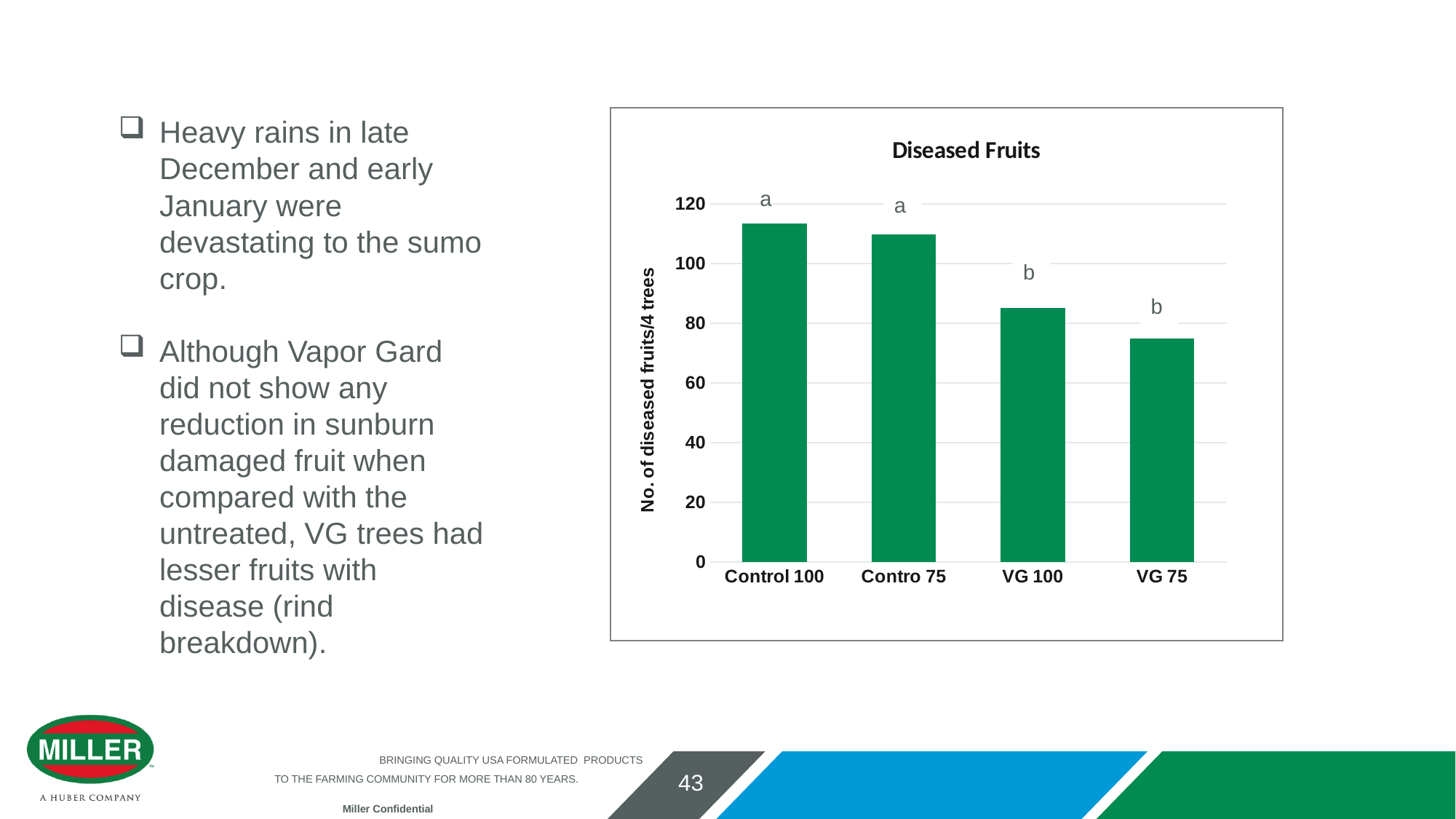

Heavy rains in late December and early January were devastating to the sumo crop.

Although Vapor Gard did not show any reduction in sunburn damaged fruit when compared with the untreated, VG trees had lesser fruits with disease (rind breakdown).

### Chart: Diseased Fruits

| Category | Diseased Fruits/4 trees |
|---|---|
| Control 100 | 113.3 |
| Contro 75 | 109.8 |
| VG 100 | 85.0 |
| VG 75 | 75.0 |